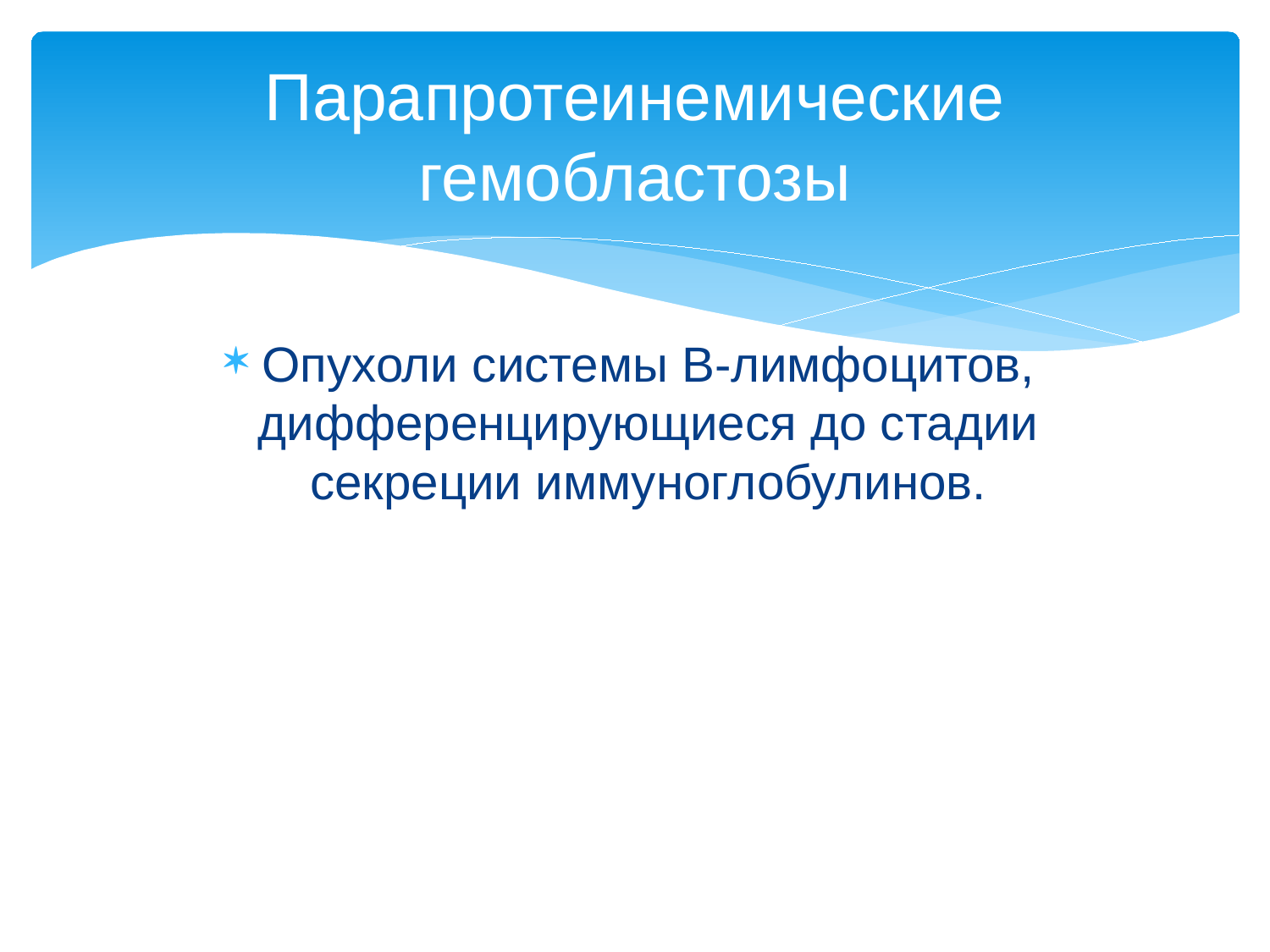

# Парапротеинемические гемобластозы
Опухоли системы В-лимфоцитов, дифференцирующиеся до стадии секреции иммуноглобулинов.